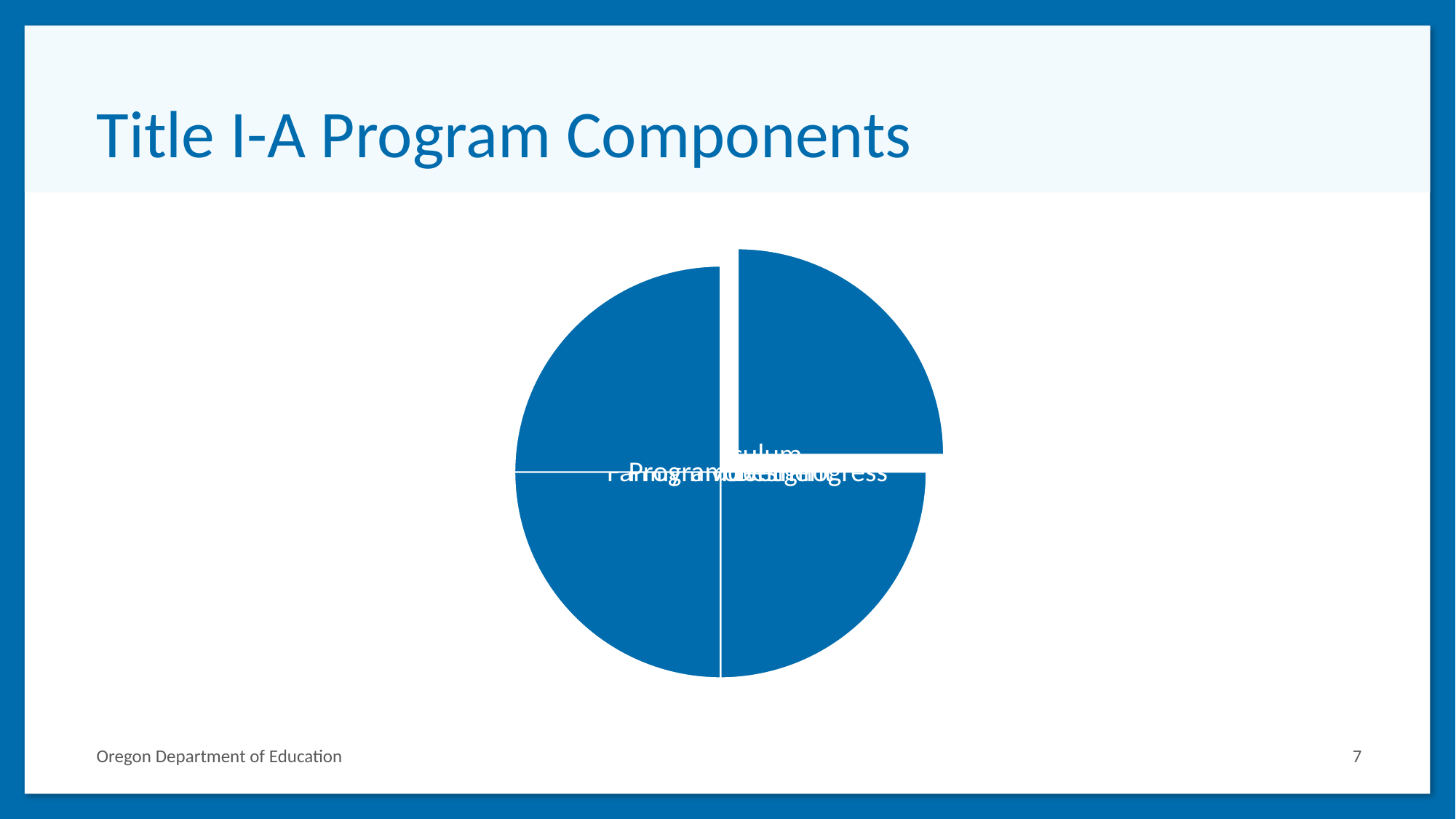

# Title I-A Program Components
Curriculum
Monitoring Student Progress
Family Involvement
Program Design
Oregon Department of Education
7